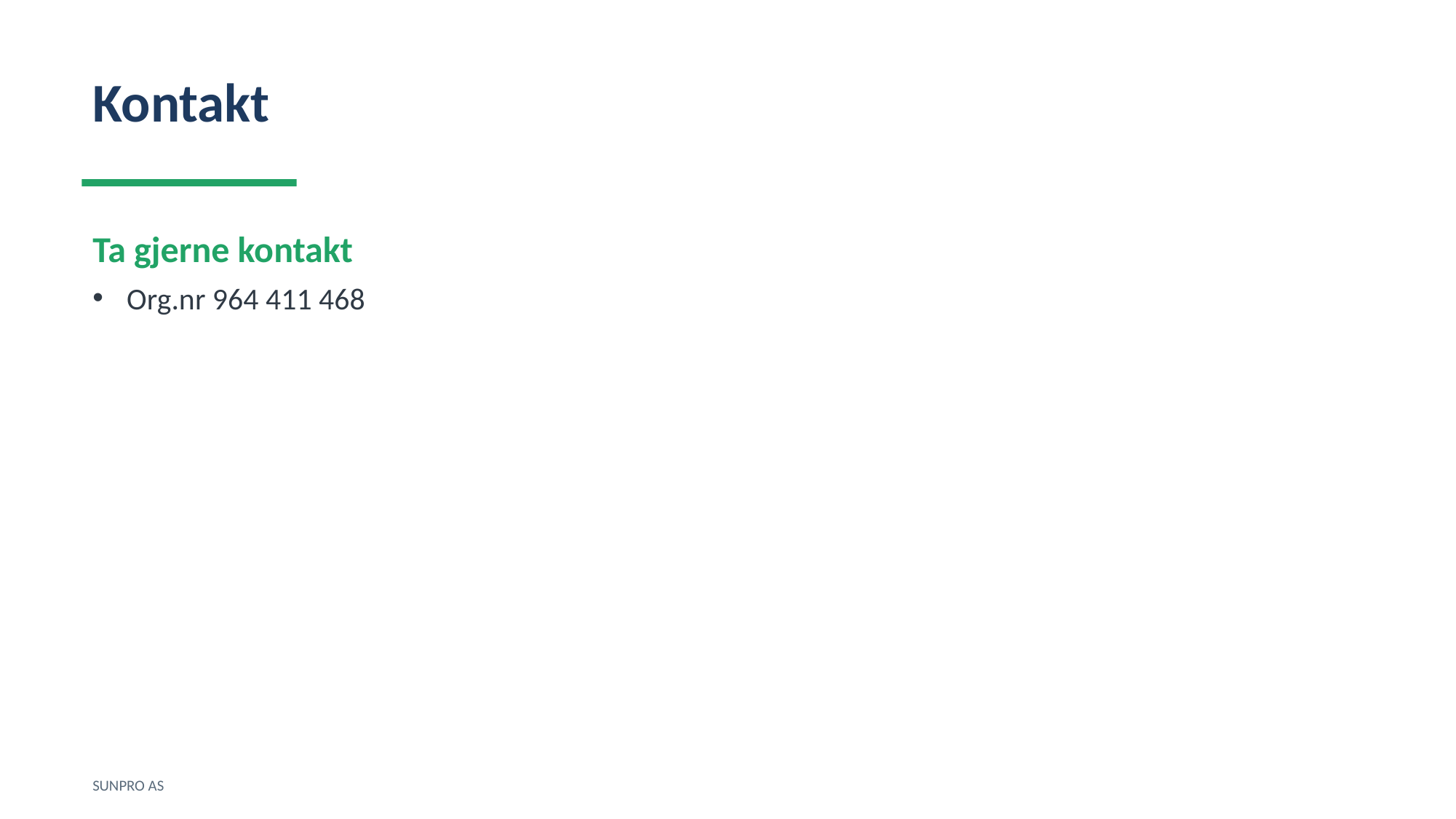

Kontakt

Ta gjerne kontakt
Org.nr 964 411 468
SUNPRO AS